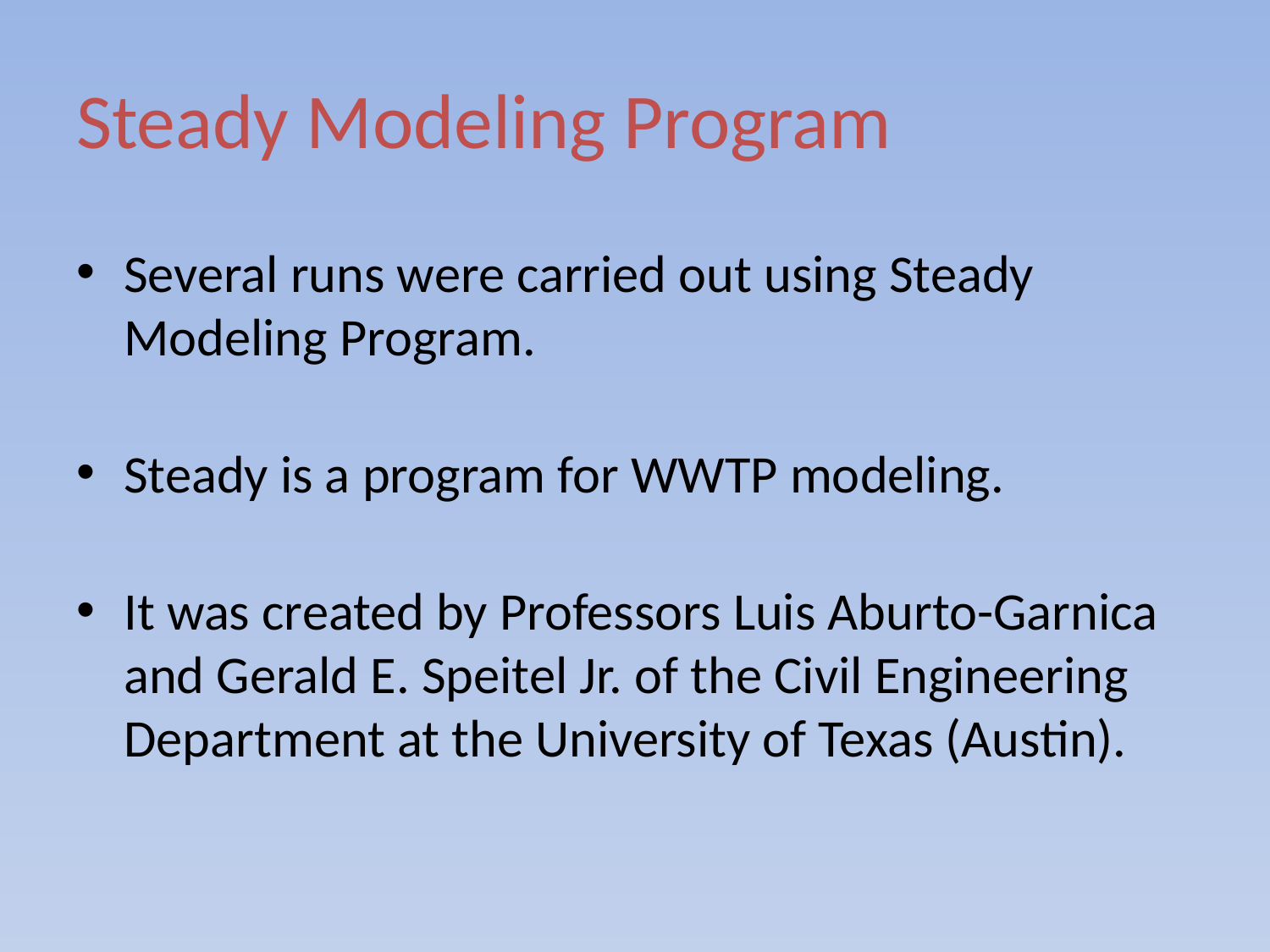

# Steady Modeling Program
Several runs were carried out using Steady Modeling Program.
Steady is a program for WWTP modeling.
It was created by Professors Luis Aburto-Garnica and Gerald E. Speitel Jr. of the Civil Engineering Department at the University of Texas (Austin).